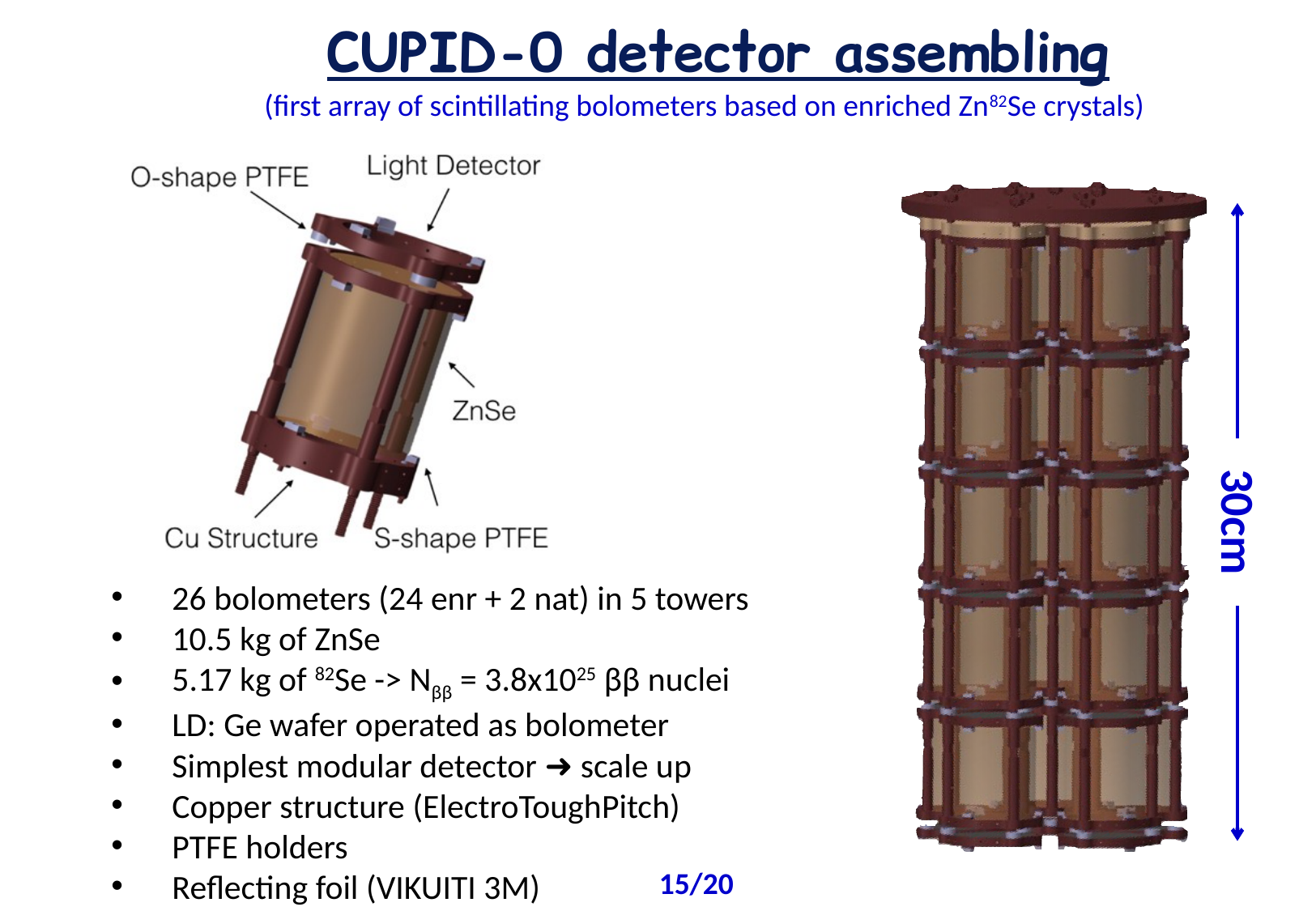

CUPID-0 detector assembling
(first array of scintillating bolometers based on enriched Zn82Se crystals)

30cm
26 bolometers (24 enr + 2 nat) in 5 towers
10.5 kg of ZnSe
5.17 kg of 82Se -> Nββ = 3.8x1025 ββ nuclei
LD: Ge wafer operated as bolometer
Simplest modular detector ➜ scale up
Copper structure (ElectroToughPitch)
PTFE holders
Reflecting foil (VIKUITI 3M)
15/20